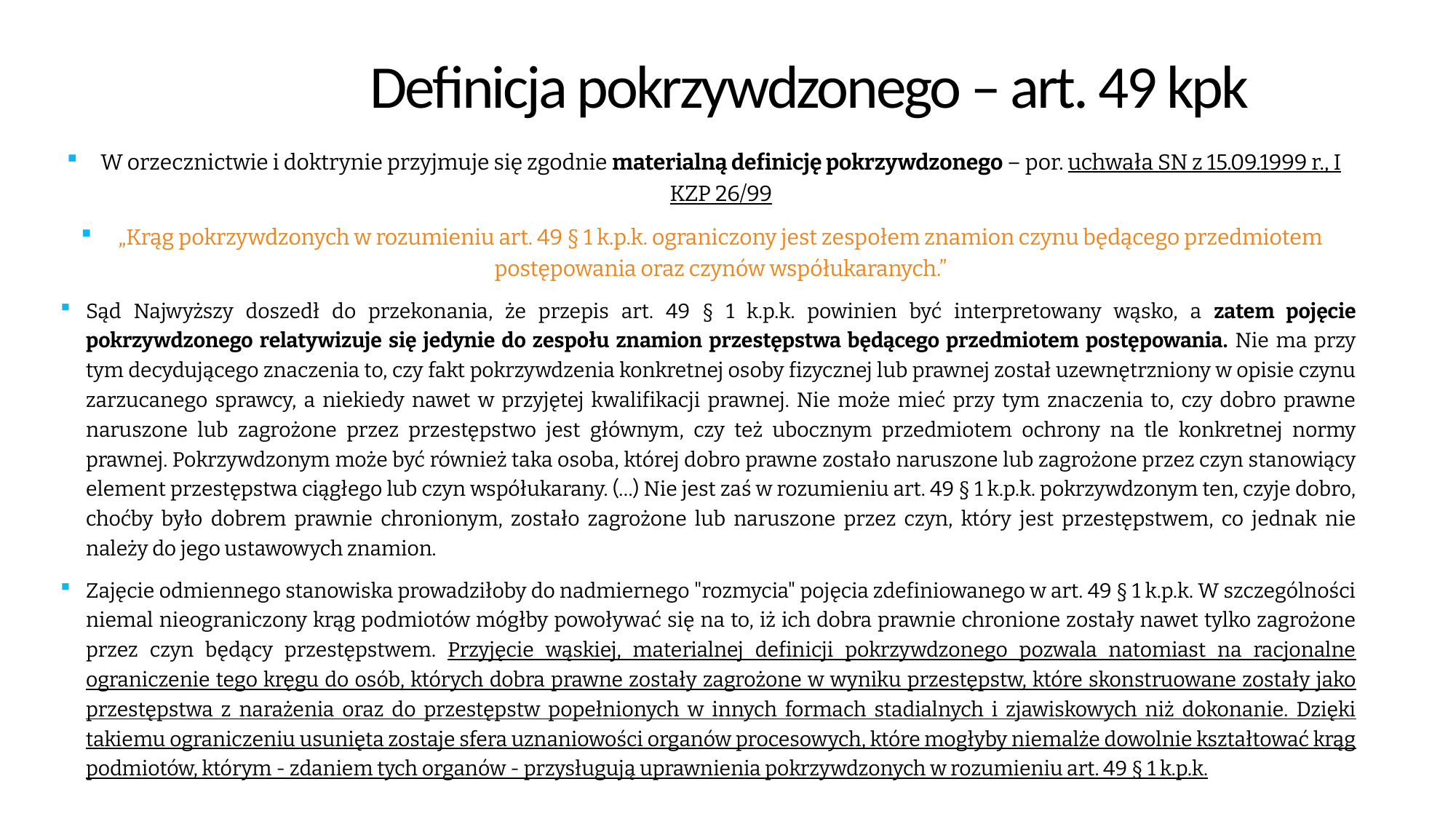

Definicja pokrzywdzonego – art. 49 kpk
W orzecznictwie i doktrynie przyjmuje się zgodnie materialną definicję pokrzywdzonego – por. uchwała SN z 15.09.1999 r., I KZP 26/99
„Krąg pokrzywdzonych w rozumieniu art. 49 § 1 k.p.k. ograniczony jest zespołem znamion czynu będącego przedmiotem postępowania oraz czynów współukaranych.”
Sąd Najwyższy doszedł do przekonania, że przepis art. 49 § 1 k.p.k. powinien być interpretowany wąsko, a zatem pojęcie pokrzywdzonego relatywizuje się jedynie do zespołu znamion przestępstwa będącego przedmiotem postępowania. Nie ma przy tym decydującego znaczenia to, czy fakt pokrzywdzenia konkretnej osoby fizycznej lub prawnej został uzewnętrzniony w opisie czynu zarzucanego sprawcy, a niekiedy nawet w przyjętej kwalifikacji prawnej. Nie może mieć przy tym znaczenia to, czy dobro prawne naruszone lub zagrożone przez przestępstwo jest głównym, czy też ubocznym przedmiotem ochrony na tle konkretnej normy prawnej. Pokrzywdzonym może być również taka osoba, której dobro prawne zostało naruszone lub zagrożone przez czyn stanowiący element przestępstwa ciągłego lub czyn współukarany. (…) Nie jest zaś w rozumieniu art. 49 § 1 k.p.k. pokrzywdzonym ten, czyje dobro, choćby było dobrem prawnie chronionym, zostało zagrożone lub naruszone przez czyn, który jest przestępstwem, co jednak nie należy do jego ustawowych znamion.
Zajęcie odmiennego stanowiska prowadziłoby do nadmiernego "rozmycia" pojęcia zdefiniowanego w art. 49 § 1 k.p.k. W szczególności niemal nieograniczony krąg podmiotów mógłby powoływać się na to, iż ich dobra prawnie chronione zostały nawet tylko zagrożone przez czyn będący przestępstwem. Przyjęcie wąskiej, materialnej definicji pokrzywdzonego pozwala natomiast na racjonalne ograniczenie tego kręgu do osób, których dobra prawne zostały zagrożone w wyniku przestępstw, które skonstruowane zostały jako przestępstwa z narażenia oraz do przestępstw popełnionych w innych formach stadialnych i zjawiskowych niż dokonanie. Dzięki takiemu ograniczeniu usunięta zostaje sfera uznaniowości organów procesowych, które mogłyby niemalże dowolnie kształtować krąg podmiotów, którym - zdaniem tych organów - przysługują uprawnienia pokrzywdzonych w rozumieniu art. 49 § 1 k.p.k.